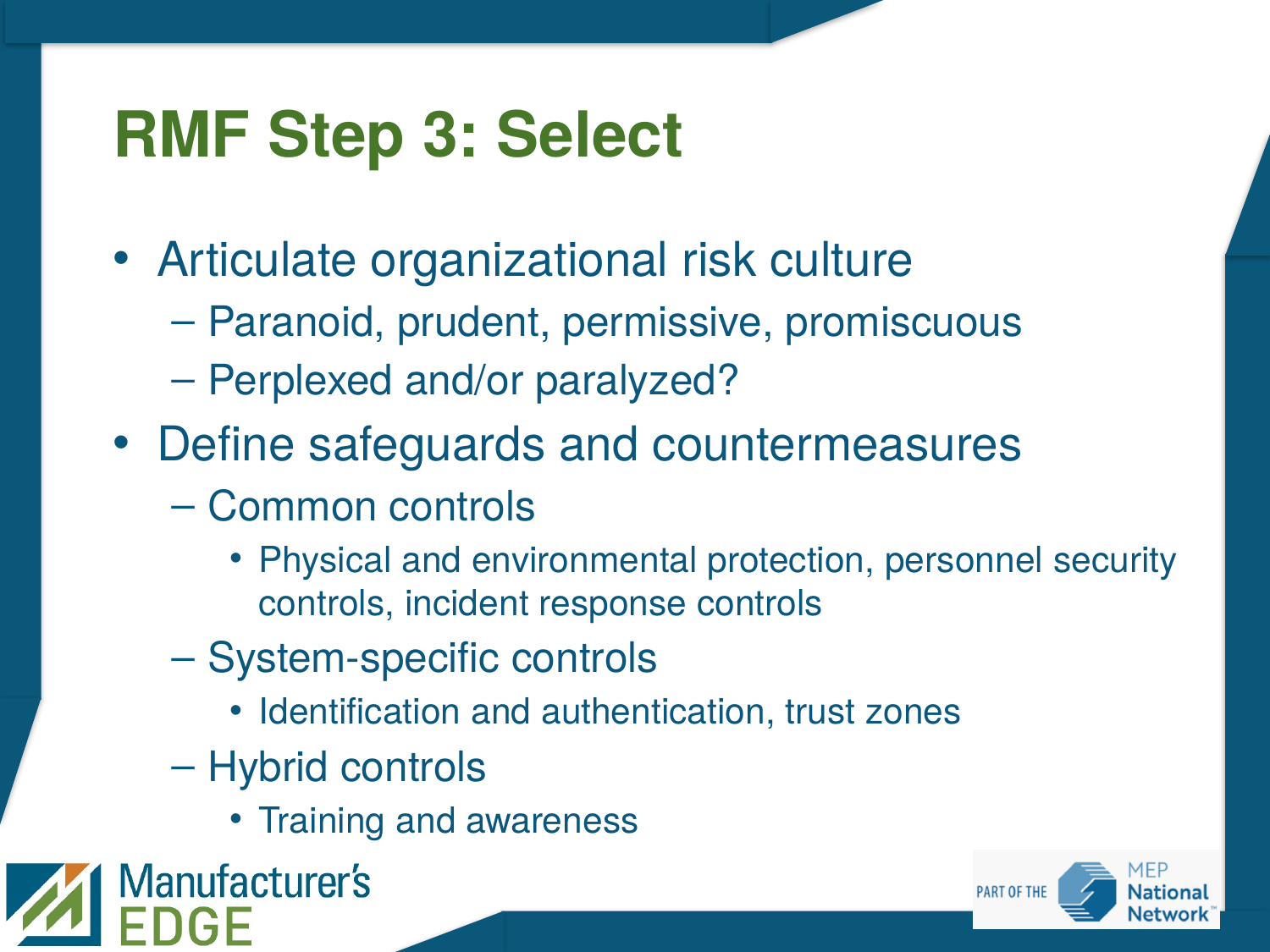

# RMF Step 3: Select
Articulate organizational risk culture
Paranoid, prudent, permissive, promiscuous
Perplexed and/or paralyzed?
Define safeguards and countermeasures
Common controls
Physical and environmental protection, personnel security controls, incident response controls
System-specific controls
Identification and authentication, trust zones
Hybrid controls
Training and awareness